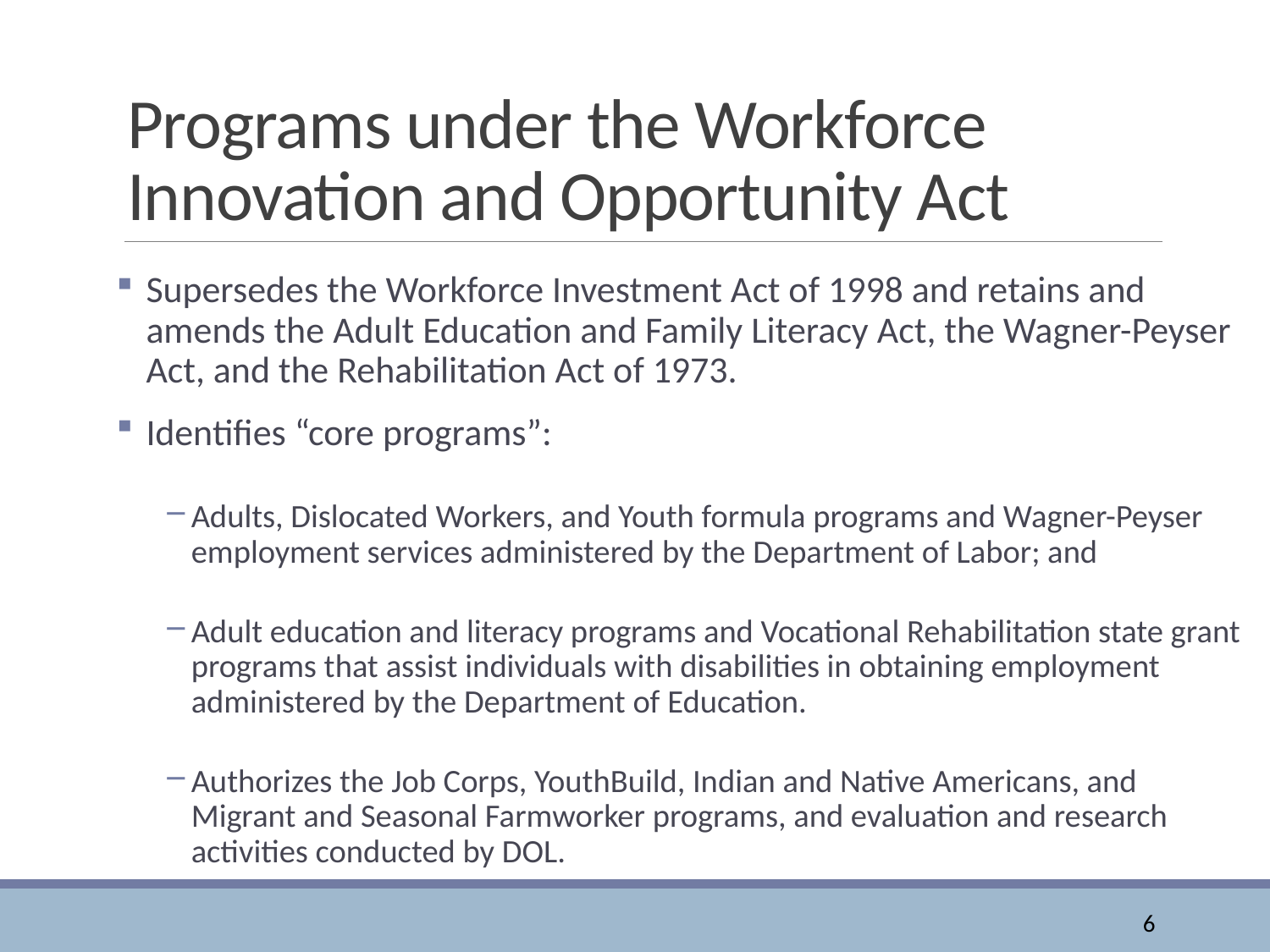

# Programs under the Workforce Innovation and Opportunity Act
Supersedes the Workforce Investment Act of 1998 and retains and amends the Adult Education and Family Literacy Act, the Wagner-Peyser Act, and the Rehabilitation Act of 1973.
Identifies “core programs”:
Adults, Dislocated Workers, and Youth formula programs and Wagner-Peyser employment services administered by the Department of Labor; and
Adult education and literacy programs and Vocational Rehabilitation state grant programs that assist individuals with disabilities in obtaining employment administered by the Department of Education.
Authorizes the Job Corps, YouthBuild, Indian and Native Americans, and Migrant and Seasonal Farmworker programs, and evaluation and research activities conducted by DOL.

6